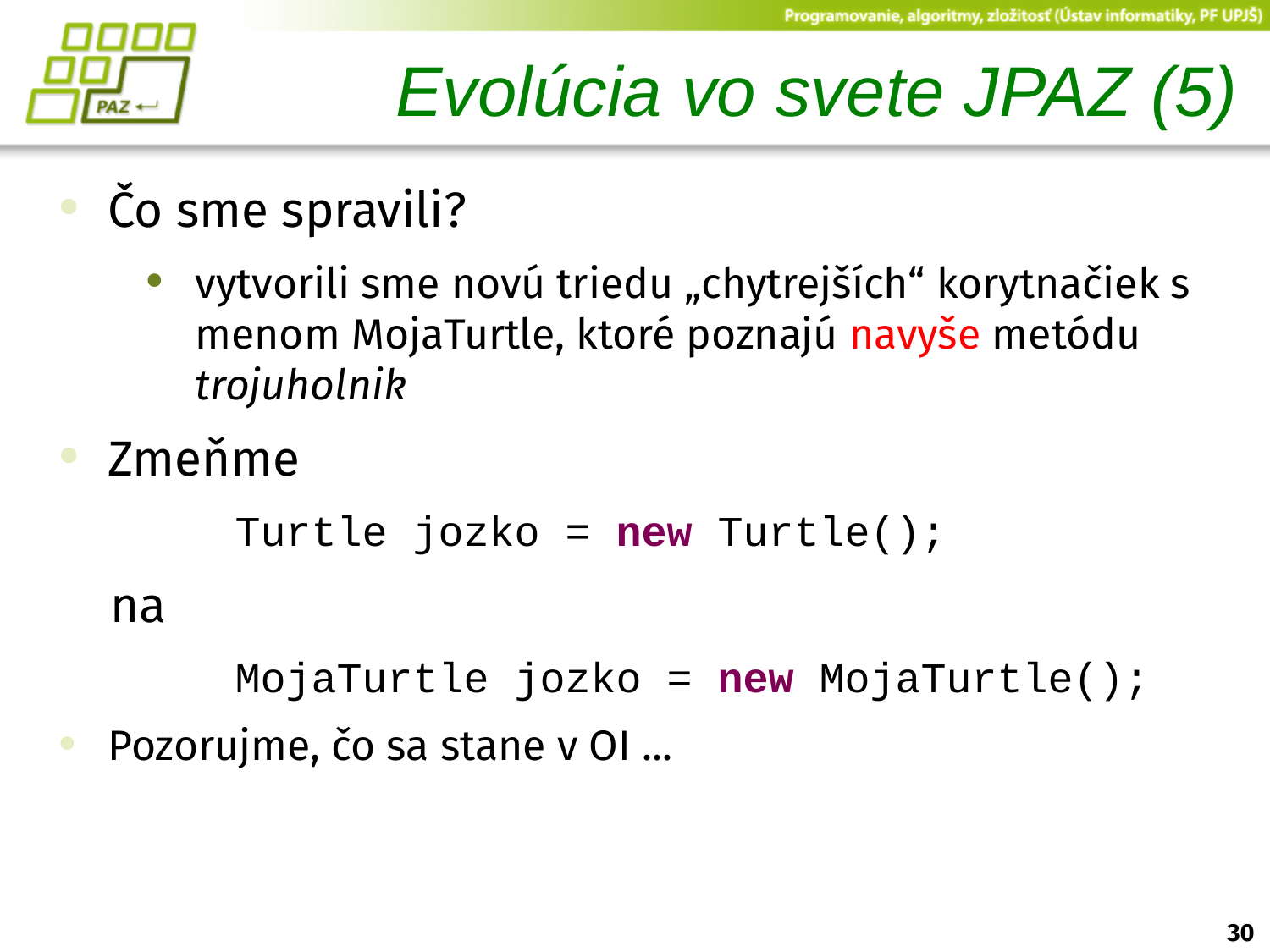

# Evolúcia vo svete JPAZ (5)
Čo sme spravili?
vytvorili sme novú triedu „chytrejších“ korytnačiek s menom MojaTurtle, ktoré poznajú navyše metódu trojuholnik
Zmeňme
  	Turtle jozko = new Turtle();
    na
		MojaTurtle jozko = new MojaTurtle();
Pozorujme, čo sa stane v OI ...